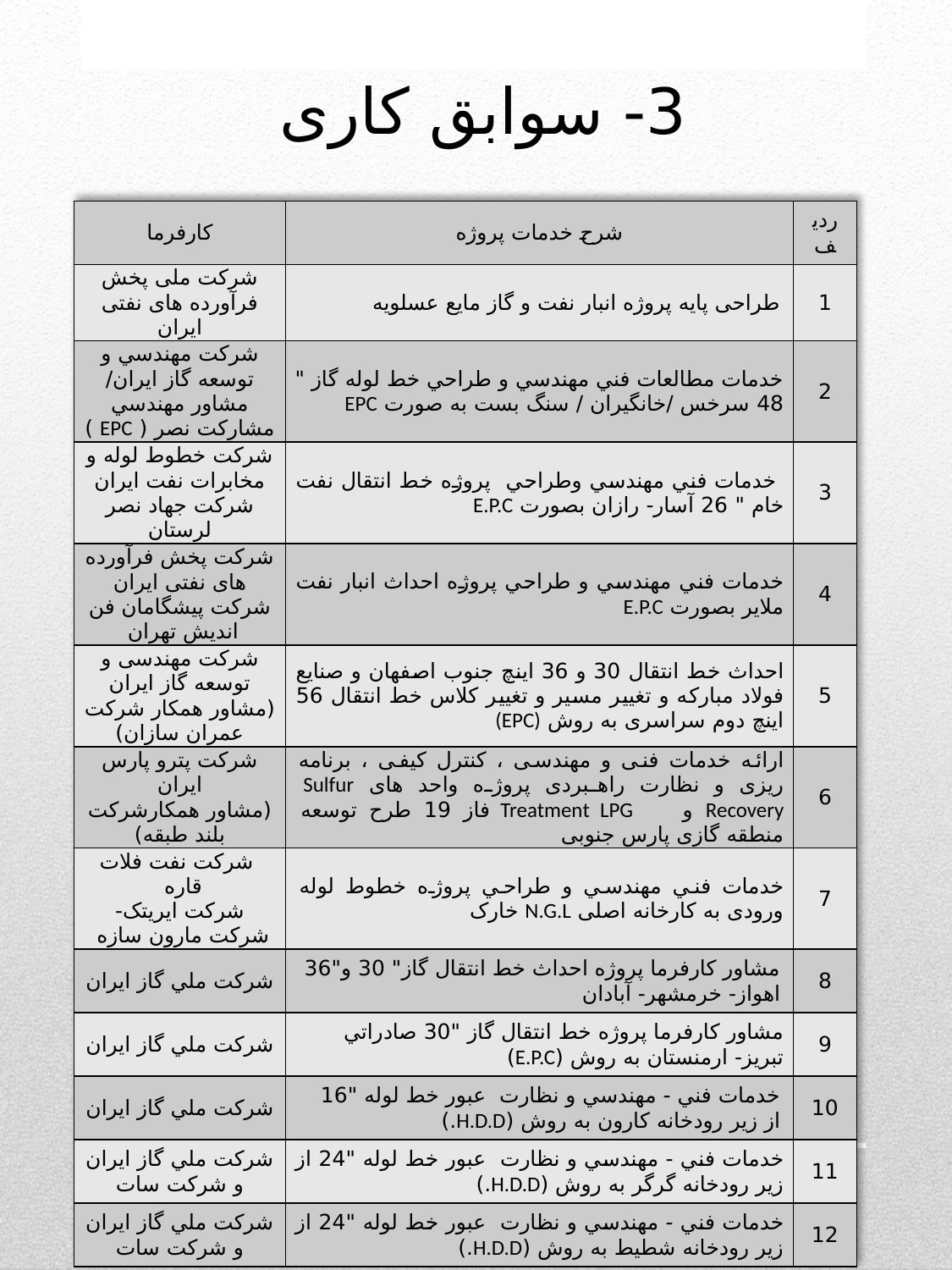

3- سوابق کاری
| کارفرما | شرح خدمات پروژه | رديف |
| --- | --- | --- |
| شرکت ملی پخش فرآورده های نفتی ایران | طراحی پایه پروژه انبار نفت و گاز مایع عسلویه | 1 |
| شركت مهندسي و توسعه گاز ايران/ مشاور مهندسي مشاركت نصر ( EPC ) | خدمات مطالعات فني مهندسي و طراحي خط لوله گاز " 48 سرخس /خانگيران / سنگ بست به صورت EPC | 2 |
| شرکت خطوط لوله و مخابرات نفت ایران شركت جهاد نصر لرستان | خدمات فني مهندسي وطراحي پروژه خط انتقال نفت خام " 26 آسار- رازان بصورت E.P.C | 3 |
| شرکت پخش فرآورده های نفتی ایران شركت پيشگامان فن انديش تهران | خدمات فني مهندسي و طراحي پروژه احداث انبار نفت ملایر بصورت E.P.C | 4 |
| شرکت مهندسی و توسعه گاز ایران (مشاور همکار شرکت عمران سازان) | احداث خط انتقال 30 و 36 اینچ جنوب اصفهان و صنایع فولاد مبارکه و تغییر مسیر و تغییر کلاس خط انتقال 56 اینچ دوم سراسری به روش (EPC) | 5 |
| شرکت پترو پارس ایران (مشاور همکارشرکت بلند طبقه) | ارائه خدمات فنی و مهندسی ، کنترل کیفی ، برنامه ریزی و نظارت راهبردی پروژه واحد های Sulfur Recovery و Treatment LPG فاز 19 طرح توسعه منطقه گازی پارس جنوبی | 6 |
| شرکت نفت فلات قاره شرکت ایریتک- شركت مارون سازه | خدمات فني مهندسي و طراحي پروژه خطوط لوله ورودی به کارخانه اصلی N.G.L خارک | 7 |
| شركت ملي گاز ايران | مشاور كارفرما پروژه احداث خط انتقال گاز" 30 و"36 اهواز- خرمشهر- آبادان | 8 |
| شركت ملي گاز ايران | مشاور كارفرما پروژه خط انتقال گاز "30 صادراتي تبريز- ارمنستان به روش (E.P.C) | 9 |
| شركت ملي گاز ايران | خدمات فني - مهندسي و نظارت عبور خط لوله "16 از زير رودخانه كارون به روش (H.D.D.) | 10 |
| شركت ملي گاز ايران و شركت سات | خدمات فني - مهندسي و نظارت عبور خط لوله "24 از زير رودخانه گرگر به روش (H.D.D.) | 11 |
| شركت ملي گاز ايران و شركت سات | خدمات فني - مهندسي و نظارت عبور خط لوله "24 از زير رودخانه شطيط به روش (H.D.D.) | 12 |